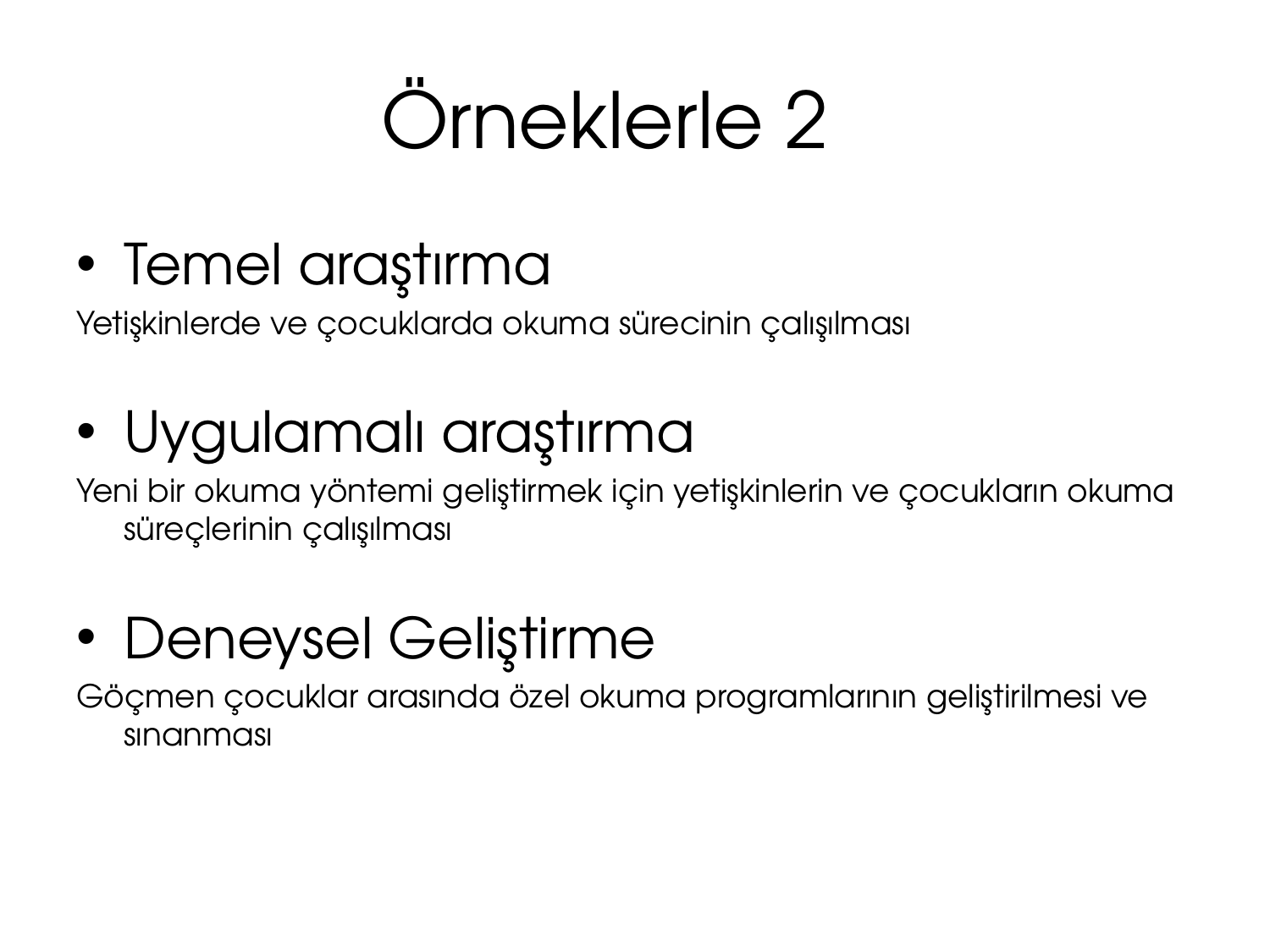

# Örneklerle 2
Temel araştırma
Yetişkinlerde ve çocuklarda okuma sürecinin çalışılması

Uygulamalı araştırma
Yeni bir okuma yöntemi geliştirmek için yetişkinlerin ve çocukların okuma süreçlerinin çalışılması

Deneysel Geliştirme
Göçmen çocuklar arasında özel okuma programlarının geliştirilmesi ve sınanması